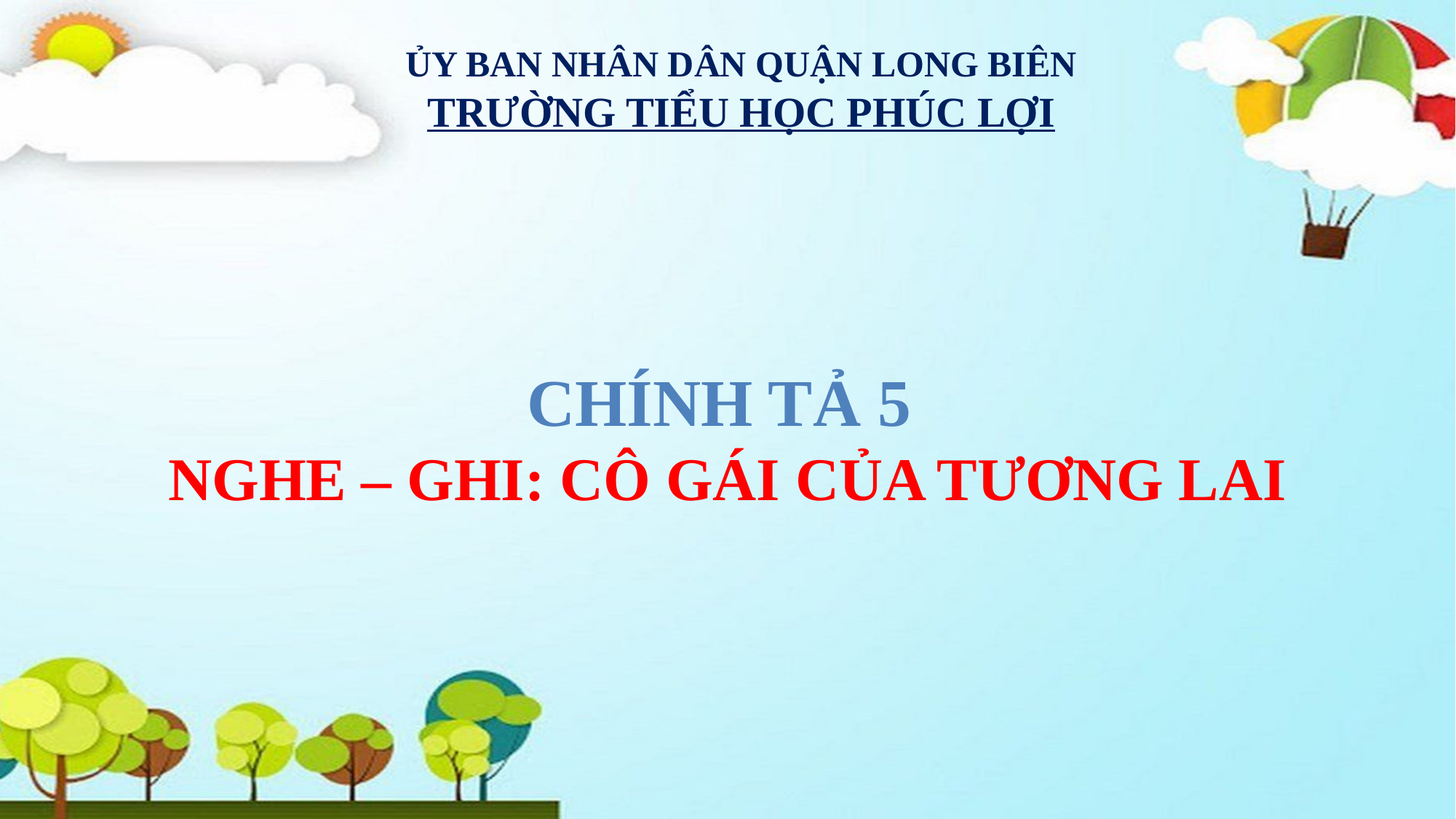

ỦY BAN NHÂN DÂN QUẬN LONG BIÊN
TRƯỜNG TIỂU HỌC PHÚC LỢI
CHÍNH TẢ 5
NGHE – GHI: CÔ GÁI của TƯƠNG LAI